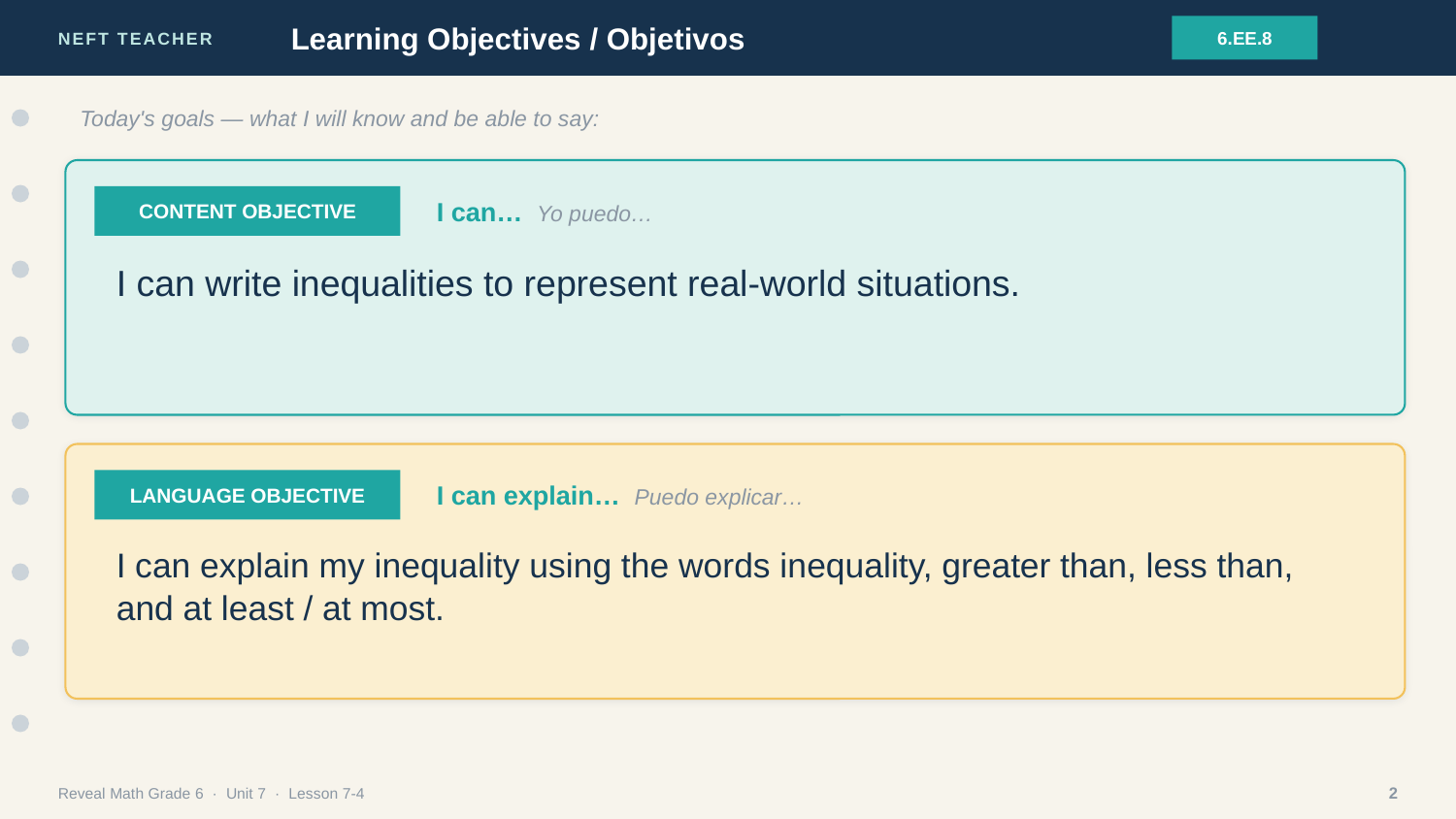

NEFT TEACHER
Learning Objectives / Objetivos
6.EE.8
Today's goals — what I will know and be able to say:

CONTENT OBJECTIVE
I can…  Yo puedo…
I can write inequalities to represent real-world situations.

LANGUAGE OBJECTIVE
I can explain…  Puedo explicar…

I can explain my inequality using the words inequality, greater than, less than, and at least / at most.

Reveal Math Grade 6  ·  Unit 7  ·  Lesson 7-4
2